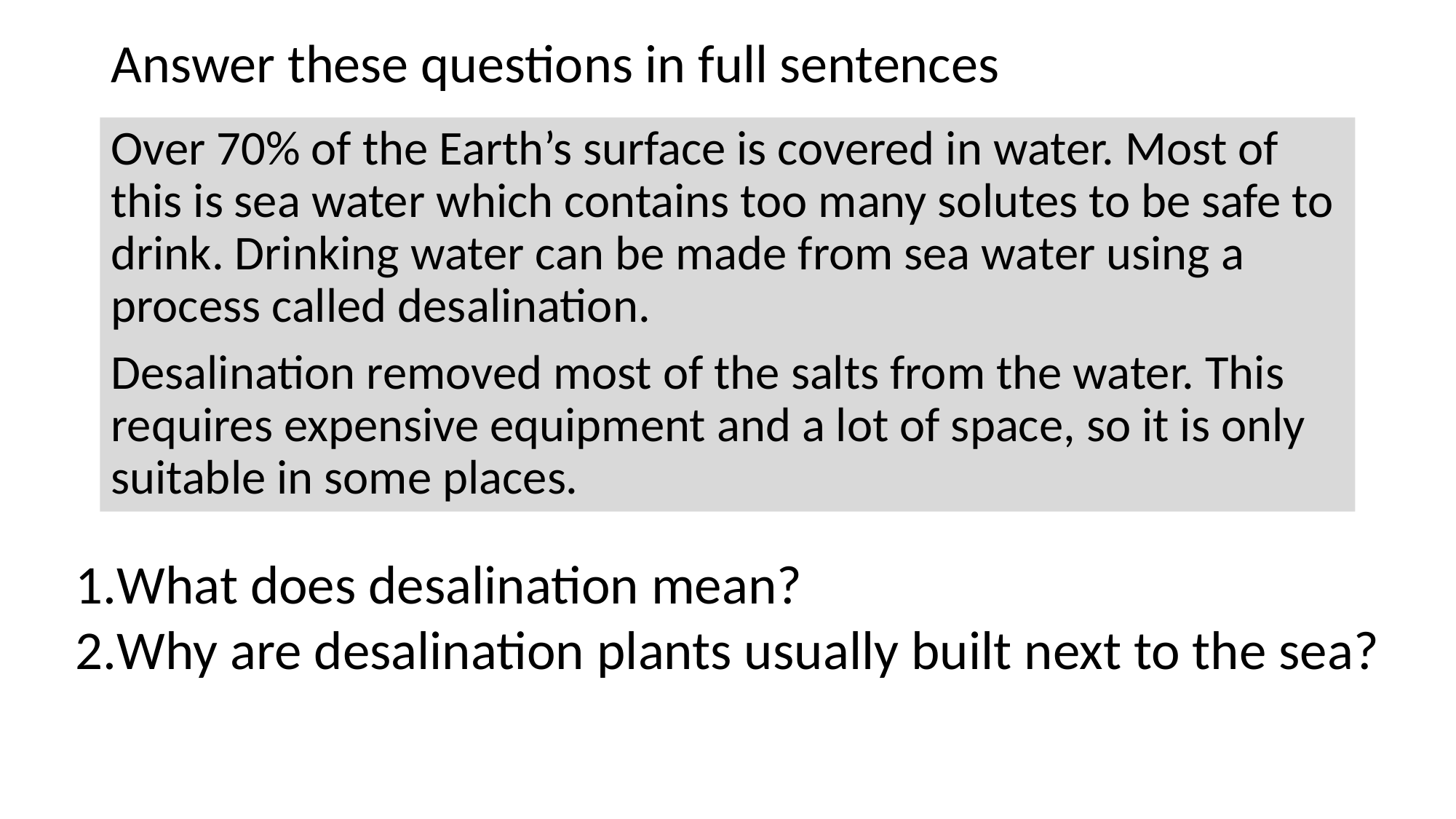

# Answer these questions in full sentences
Over 70% of the Earth’s surface is covered in water. Most of this is sea water which contains too many solutes to be safe to drink. Drinking water can be made from sea water using a process called desalination.
Desalination removed most of the salts from the water. This requires expensive equipment and a lot of space, so it is only suitable in some places.
What does desalination mean?
Why are desalination plants usually built next to the sea?